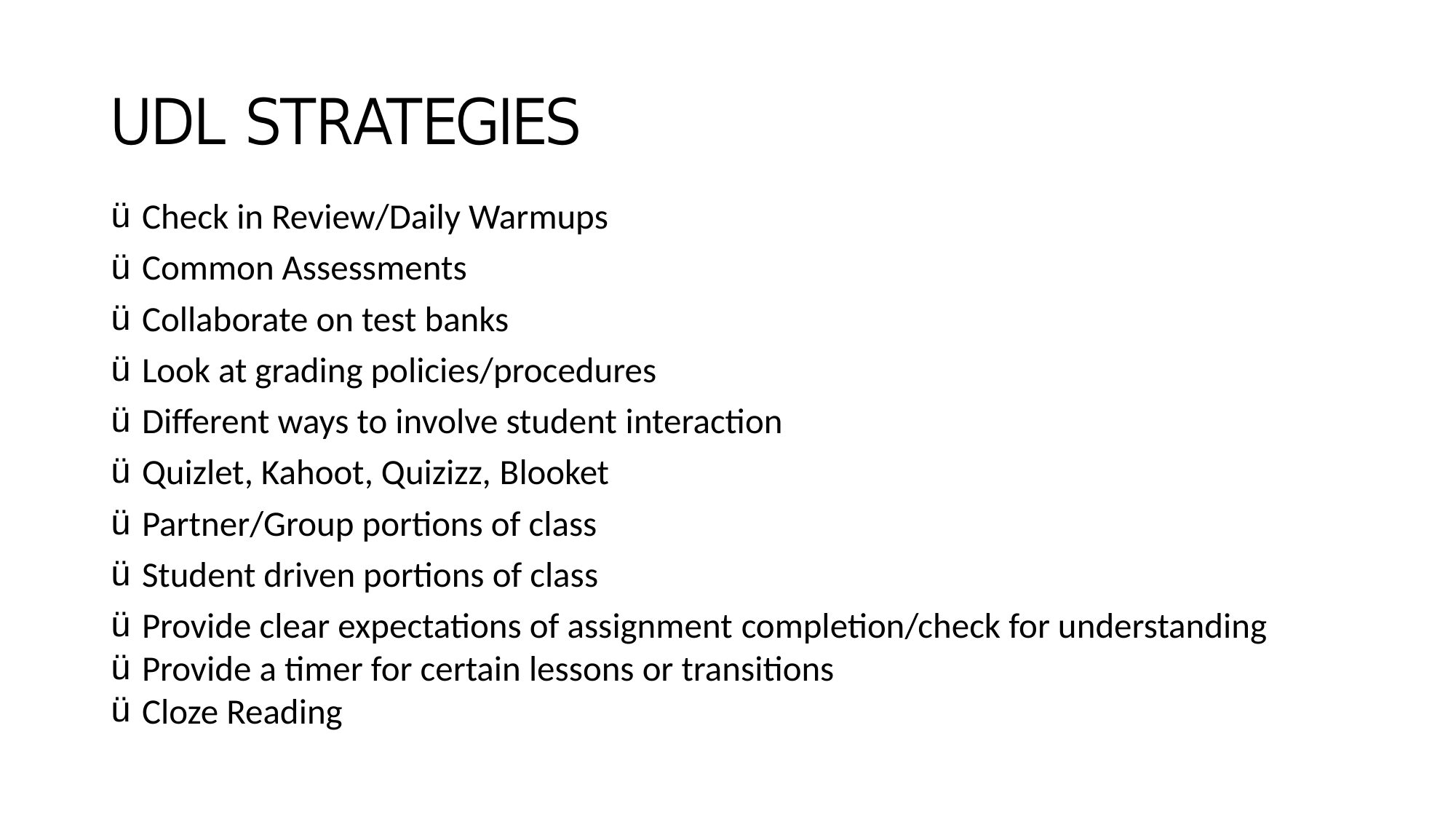

# UDL Strategies
Check in Review/Daily Warmups
Common Assessments
Collaborate on test banks
Look at grading policies/procedures
Different ways to involve student interaction
Quizlet, Kahoot, Quizizz, Blooket
Partner/Group portions of class
Student driven portions of class
Provide clear expectations of assignment completion/check for understanding
Provide a timer for certain lessons or transitions
Cloze Reading